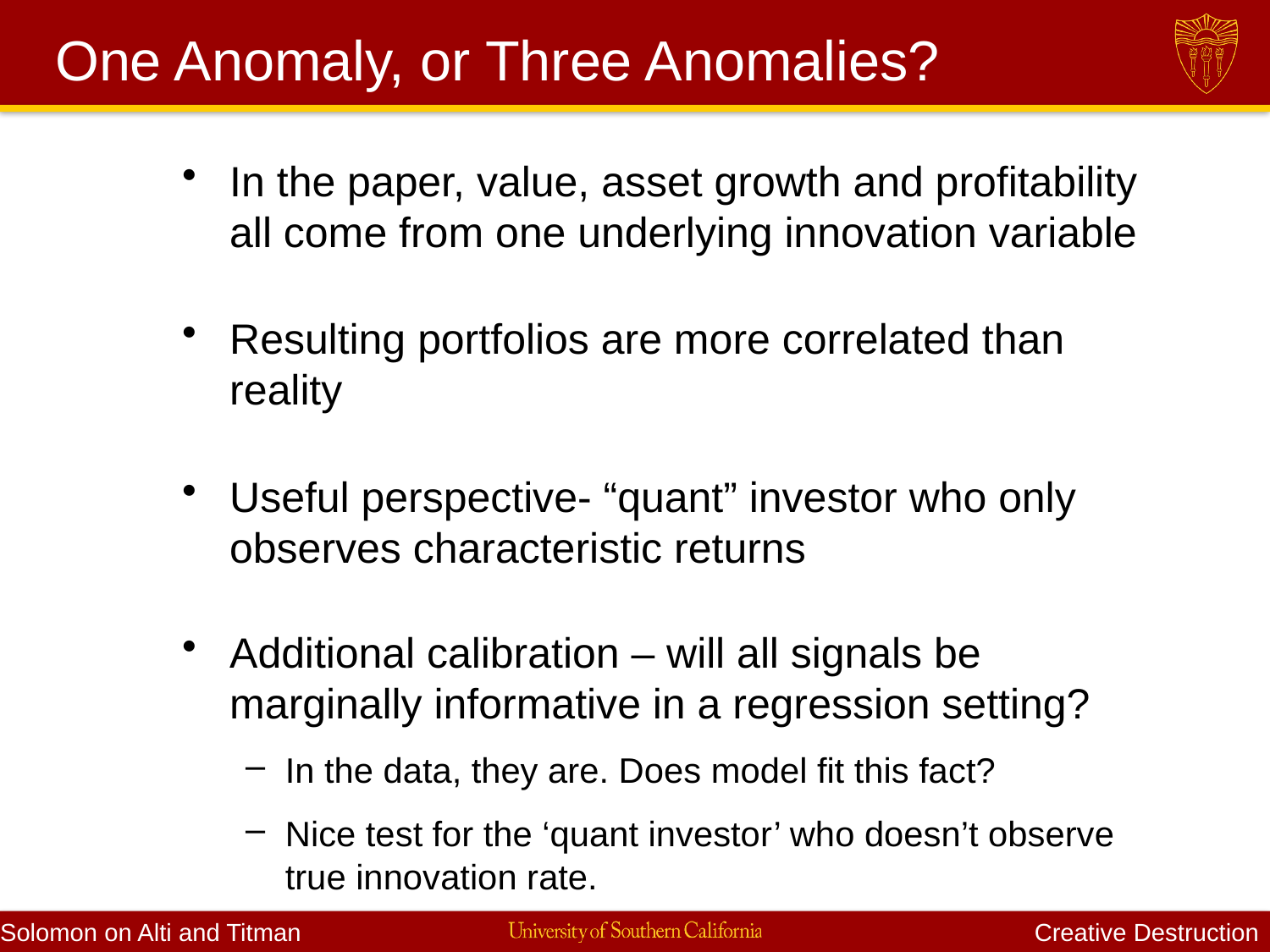

# One Anomaly, or Three Anomalies?
In the paper, value, asset growth and profitability all come from one underlying innovation variable

Resulting portfolios are more correlated than reality

Useful perspective- “quant” investor who only observes characteristic returns

Additional calibration – will all signals be marginally informative in a regression setting?
In the data, they are. Does model fit this fact?
Nice test for the ‘quant investor’ who doesn’t observe true innovation rate.